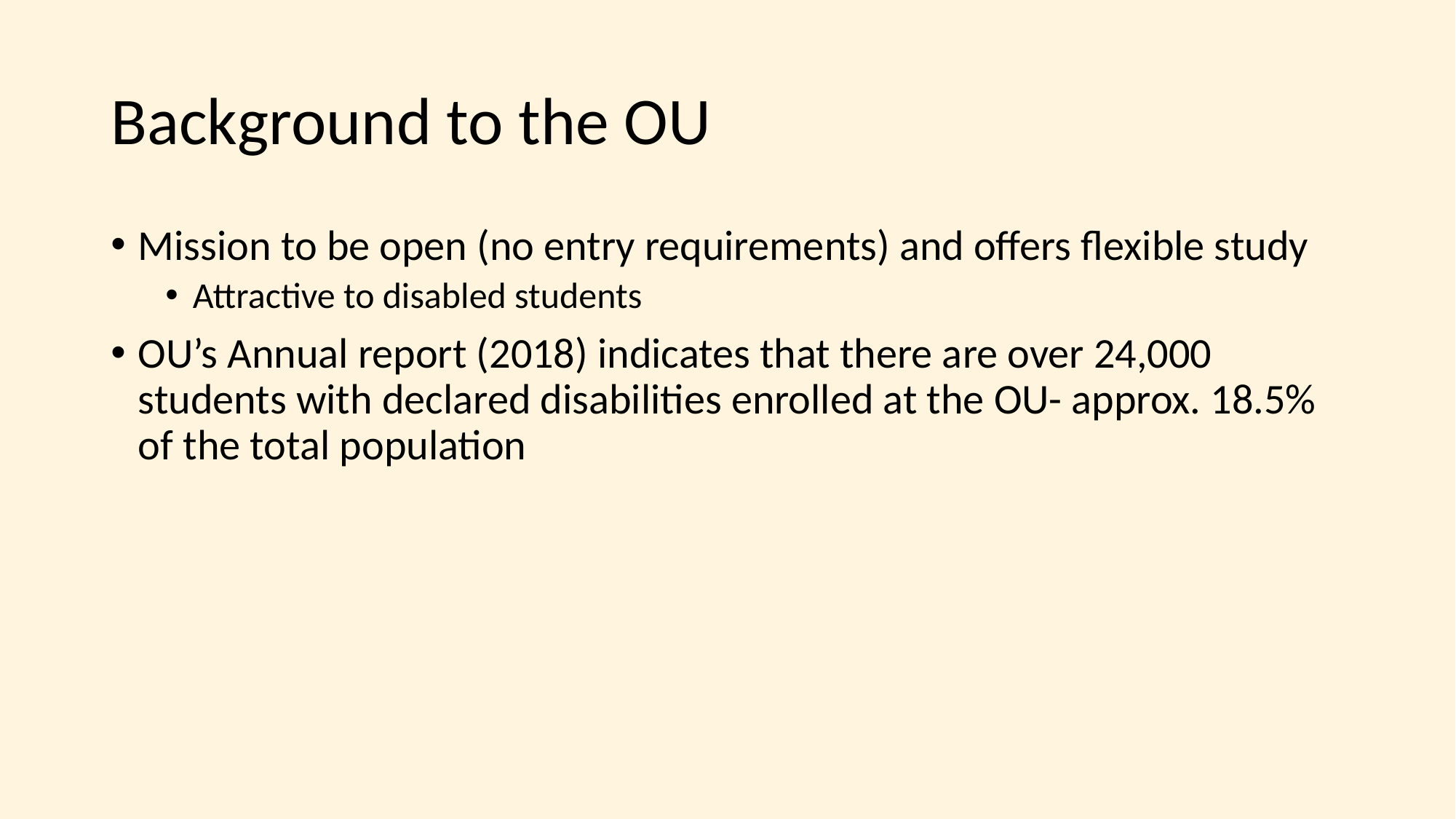

# Background to the OU
Mission to be open (no entry requirements) and offers flexible study
Attractive to disabled students
OU’s Annual report (2018) indicates that there are over 24,000 students with declared disabilities enrolled at the OU- approx. 18.5% of the total population